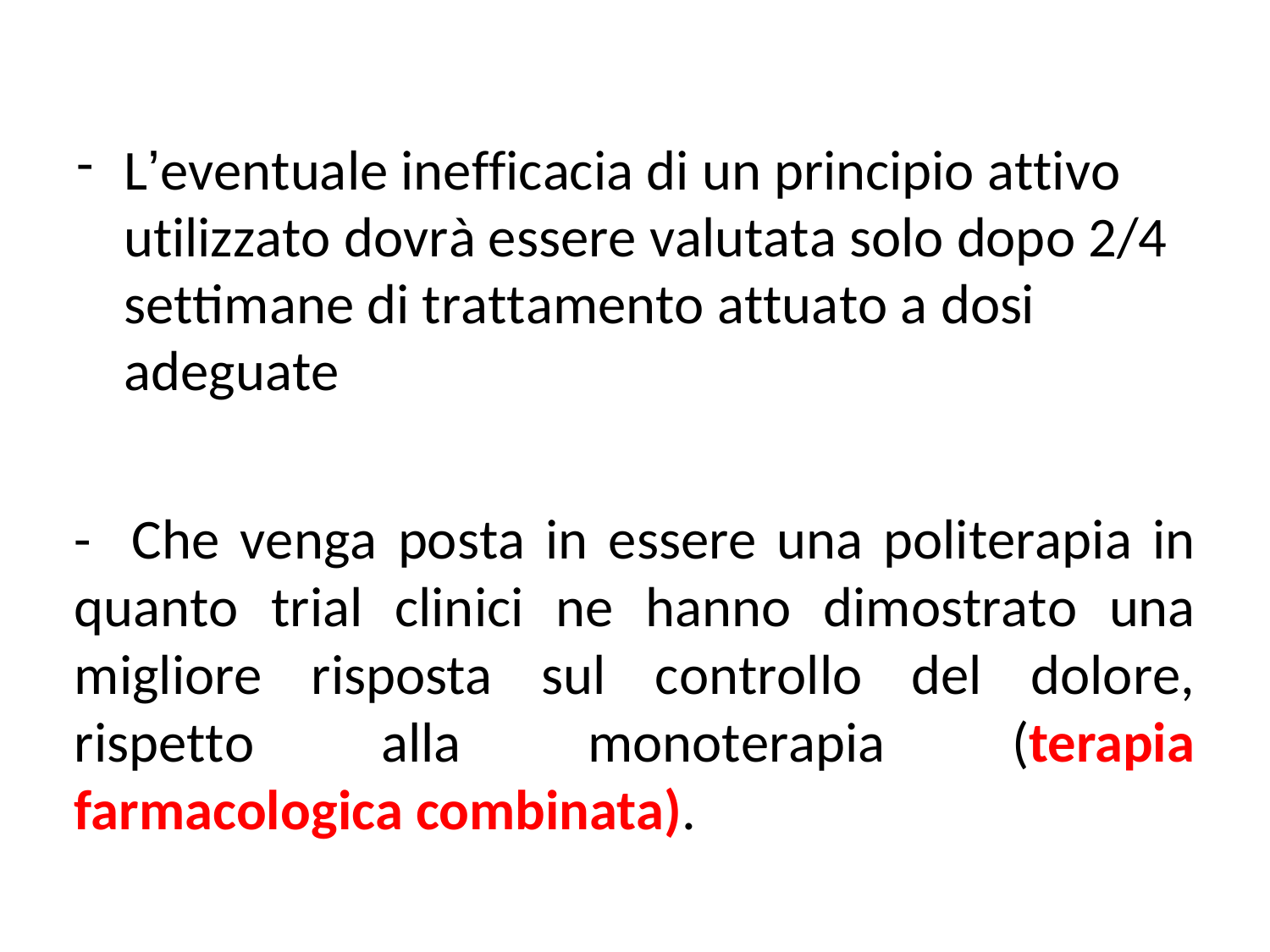

L’eventuale inefficacia di un principio attivo utilizzato dovrà essere valutata solo dopo 2/4 settimane di trattamento attuato a dosi adeguate

-  Che venga posta in essere una politerapia in quanto trial clinici ne hanno dimostrato una migliore risposta sul controllo del dolore, rispetto alla monoterapia (terapia farmacologica combinata).